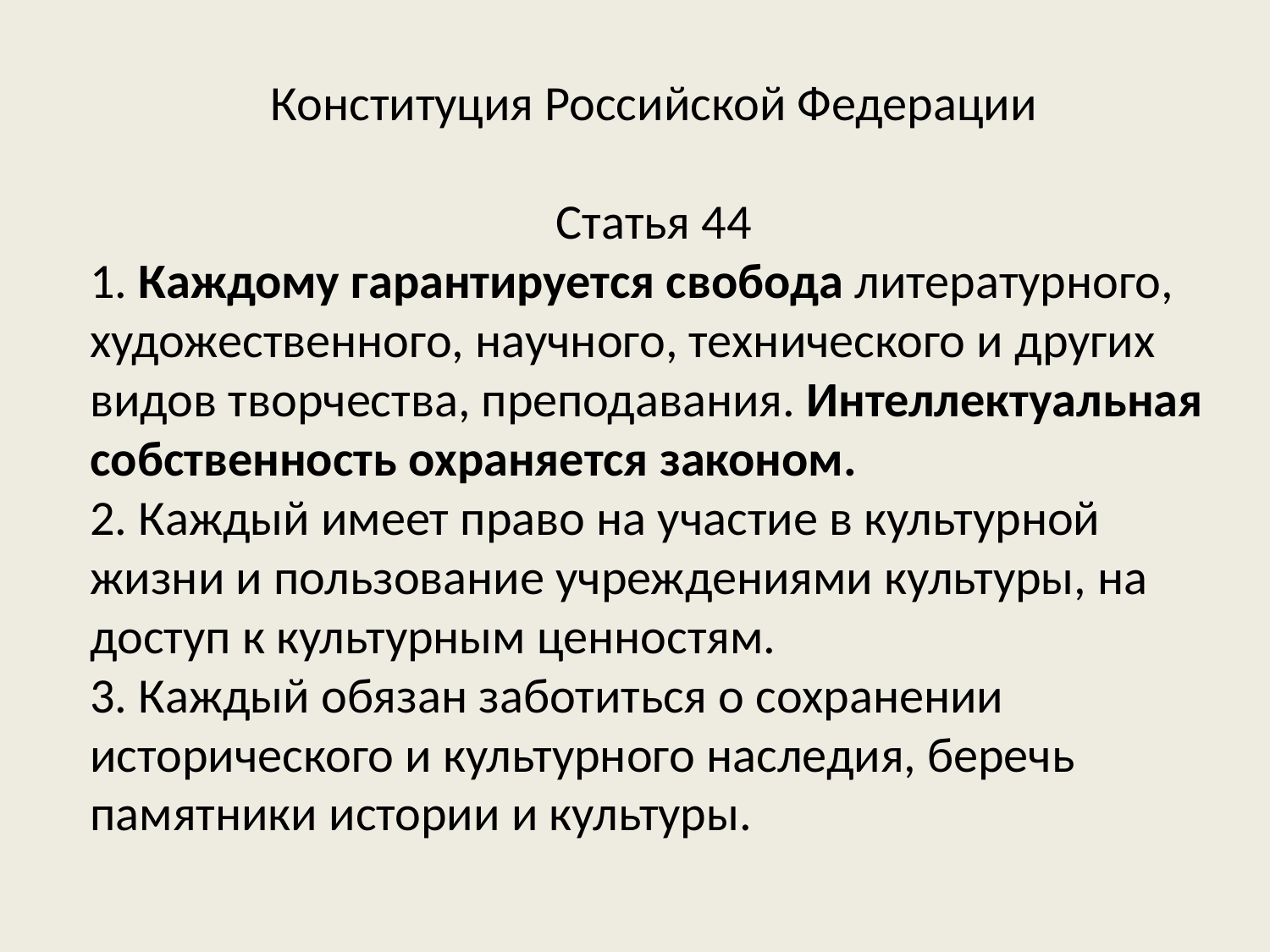

Конституция Российской Федерации

Статья 44
1. Каждому гарантируется свобода литературного, художественного, научного, технического и других видов творчества, преподавания. Интеллектуальная собственность охраняется законом.
2. Каждый имеет право на участие в культурной жизни и пользование учреждениями культуры, на доступ к культурным ценностям.
3. Каждый обязан заботиться о сохранении исторического и культурного наследия, беречь памятники истории и культуры.